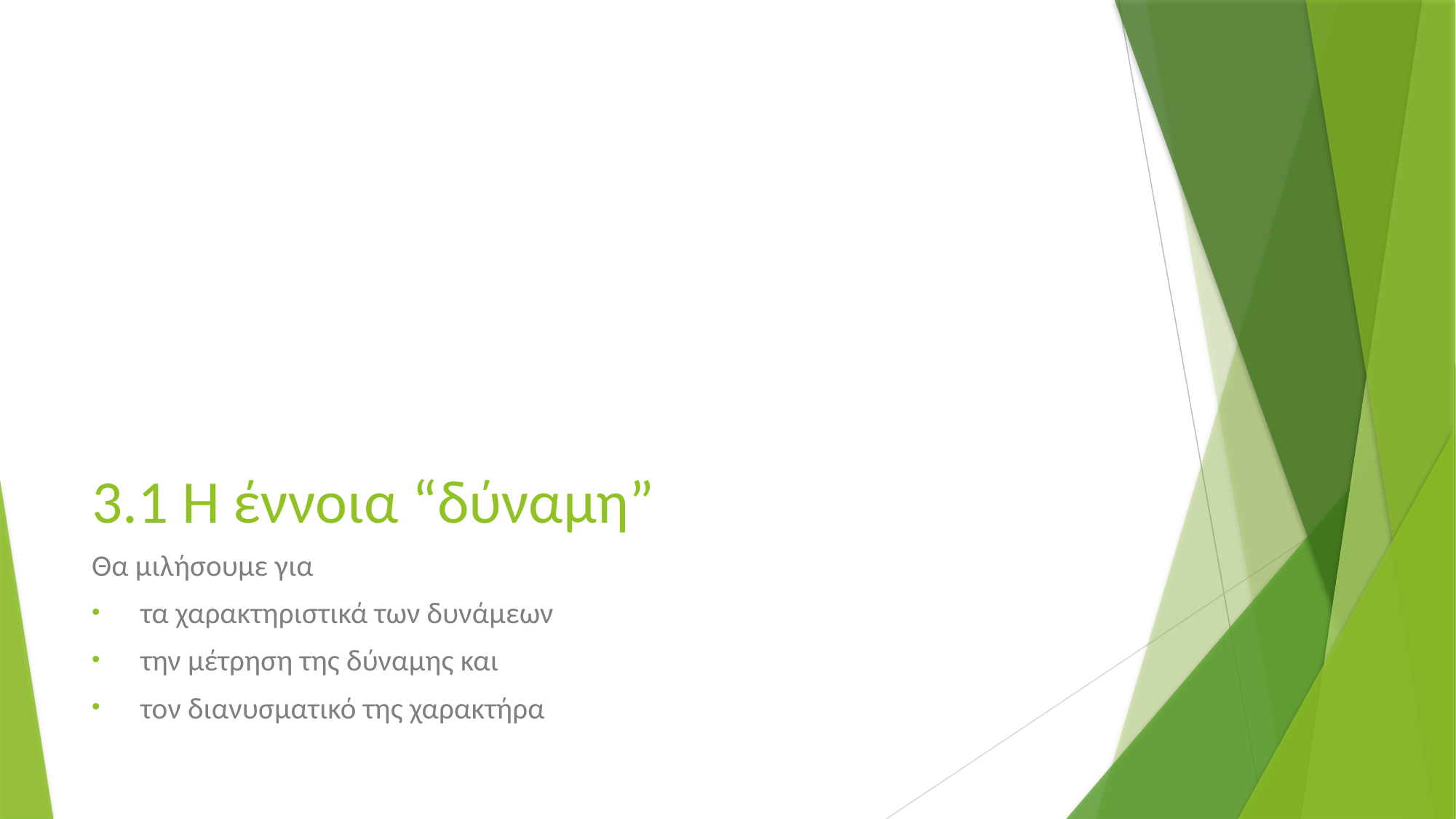

# 3.1 Η έννοια “δύναμη”
Θα μιλήσουμε για
τα χαρακτηριστικά των δυνάμεων
την μέτρηση της δύναμης και
τον διανυσματικό της χαρακτήρα